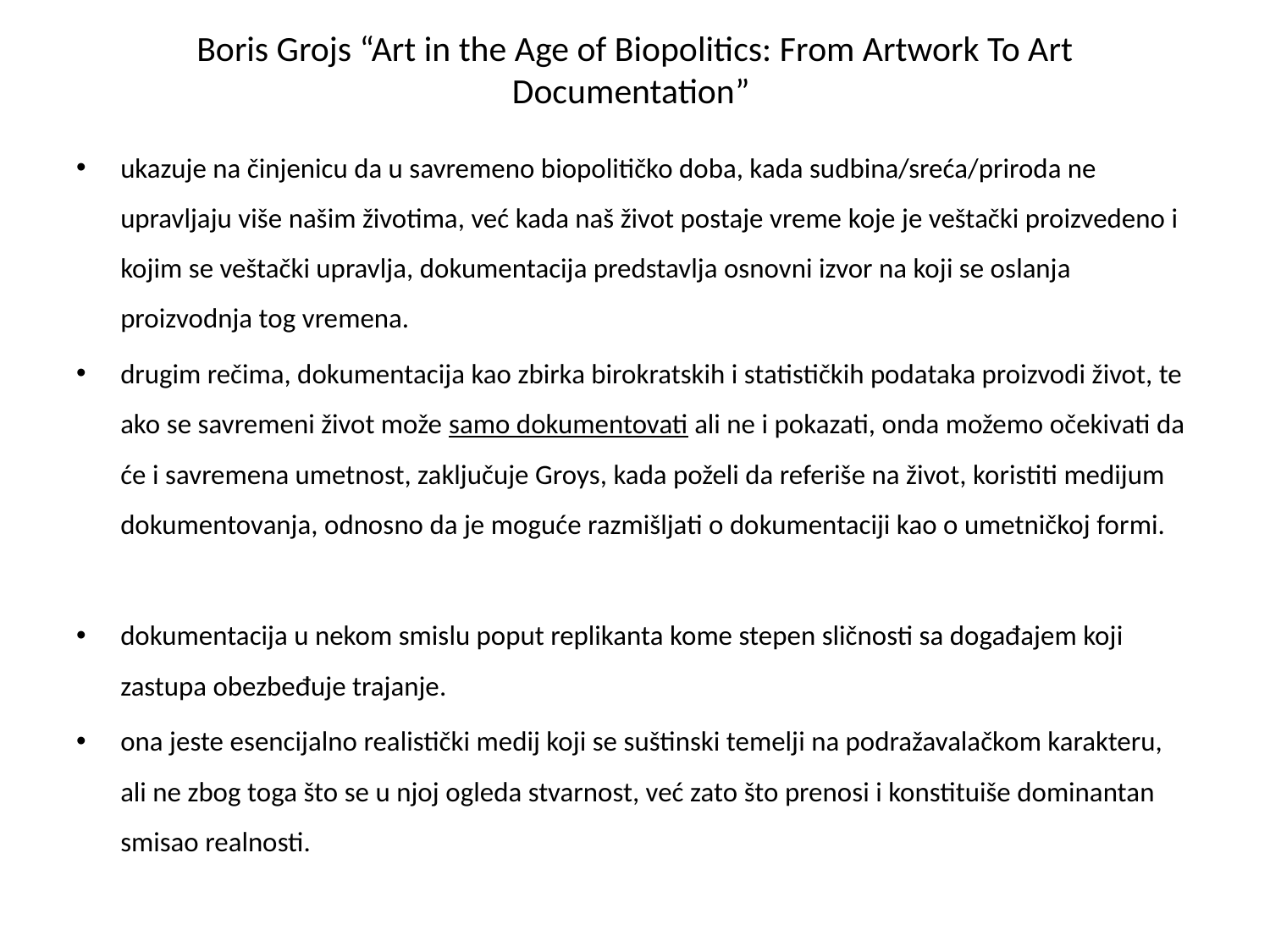

# Boris Grojs “Art in the Age of Biopolitics: From Artwork To Art Documentation”
ukazuje na činjenicu da u savremeno biopolitičko doba, kada sudbina/sreća/priroda ne upravljaju više našim životima, već kada naš život postaje vreme koje je veštački proizvedeno i kojim se veštački upravlja, dokumentacija predstavlja osnovni izvor na koji se oslanja proizvodnja tog vremena.
drugim rečima, dokumentacija kao zbirka birokratskih i statističkih podataka proizvodi život, te ako se savremeni život može samo dokumentovati ali ne i pokazati, onda možemo očekivati da će i savremena umetnost, zaključuje Groys, kada poželi da referiše na život, koristiti medijum dokumentovanja, odnosno da je moguće razmišljati o dokumentaciji kao o umetničkoj formi.

dokumentacija u nekom smislu poput replikanta kome stepen sličnosti sa događajem koji zastupa obezbeđuje trajanje.
ona jeste esencijalno realistički medij koji se suštinski temelji na podražavalačkom karakteru, ali ne zbog toga što se u njoj ogleda stvarnost, već zato što prenosi i konstituiše dominantan smisao realnosti.